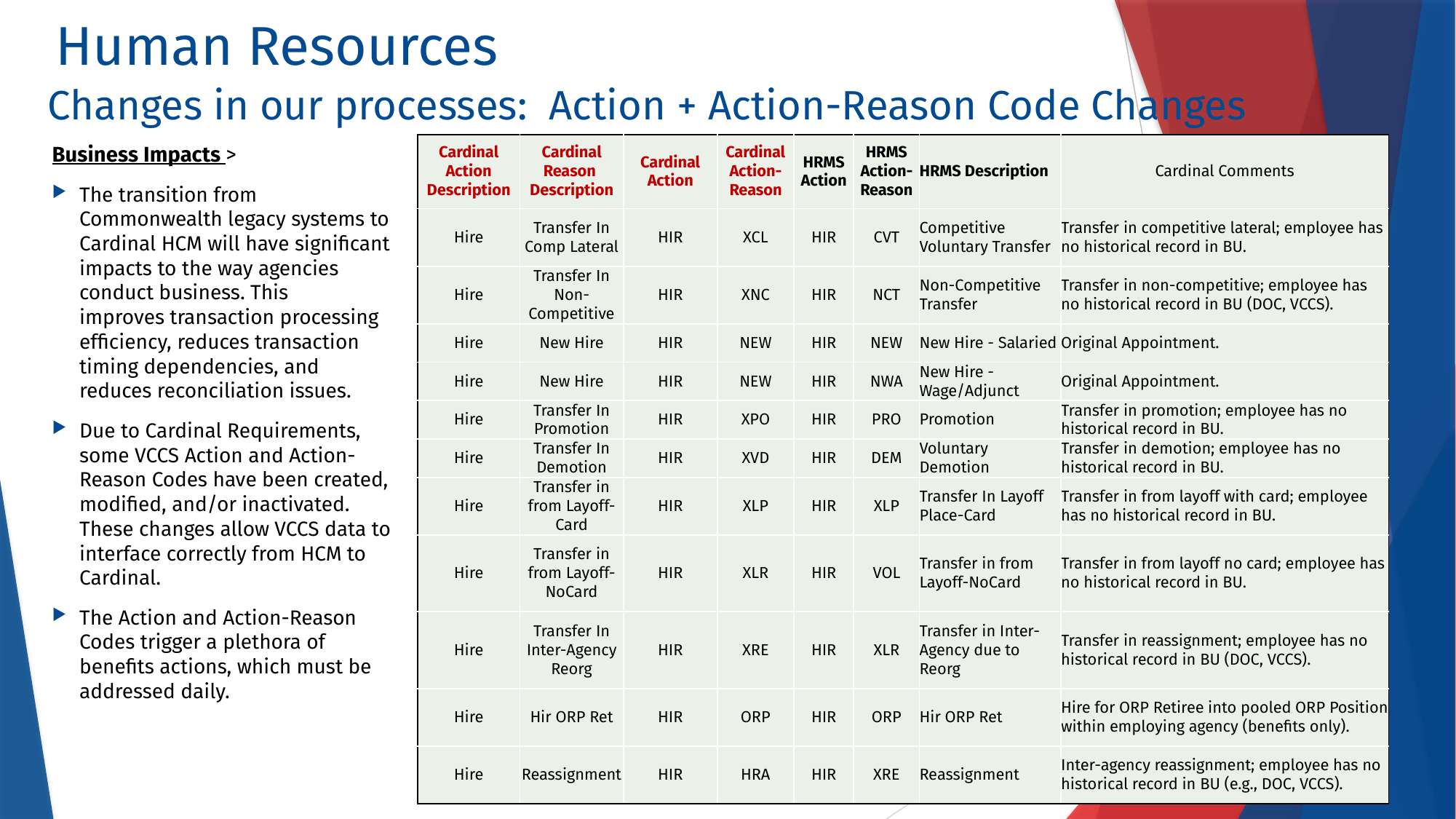

Human Resources​
Changes in our processes:  Action + Action-Reason Code Changes
| Cardinal Action Description | Cardinal Reason Description | Cardinal Action | Cardinal Action-Reason | HRMS Action | HRMS Action-Reason | HRMS Description | Cardinal Comments |
| --- | --- | --- | --- | --- | --- | --- | --- |
| Hire | Transfer In Comp Lateral | HIR | XCL | HIR | CVT | Competitive Voluntary Transfer | Transfer in competitive lateral; employee has no historical record in BU. |
| Hire | Transfer In Non-Competitive | HIR | XNC | HIR | NCT | Non-Competitive Transfer | Transfer in non-competitive; employee has no historical record in BU (DOC, VCCS). |
| Hire | New Hire | HIR | NEW | HIR | NEW | New Hire - Salaried | Original Appointment. |
| Hire | New Hire | HIR | NEW | HIR | NWA | New Hire - Wage/Adjunct | Original Appointment. |
| Hire | Transfer In Promotion | HIR | XPO | HIR | PRO | Promotion | Transfer in promotion; employee has no historical record in BU. |
| Hire | Transfer In Demotion | HIR | XVD | HIR | DEM | Voluntary Demotion | Transfer in demotion; employee has no historical record in BU. |
| Hire | Transfer in from Layoff-Card | HIR | XLP | HIR | XLP | Transfer In Layoff Place-Card | Transfer in from layoff with card; employee has no historical record in BU. |
| Hire | Transfer in from Layoff-NoCard | HIR | XLR | HIR | VOL | Transfer in from Layoff-NoCard | Transfer in from layoff no card; employee has no historical record in BU. |
| Hire | Transfer In Inter-Agency Reorg | HIR | XRE | HIR | XLR | Transfer in Inter-Agency due to Reorg | Transfer in reassignment; employee has no historical record in BU (DOC, VCCS). |
| Hire | Hir ORP Ret | HIR | ORP | HIR | ORP | Hir ORP Ret | Hire for ORP Retiree into pooled ORP Position within employing agency (benefits only). |
| Hire | Reassignment | HIR | HRA | HIR | XRE | Reassignment | Inter-agency reassignment; employee has no historical record in BU (e.g., DOC, VCCS). |
Business Impacts >
The transition from Commonwealth legacy systems to Cardinal HCM will have significant impacts to the way agencies conduct business. This improves transaction processing efficiency, reduces transaction timing dependencies, and reduces reconciliation issues.
Due to Cardinal Requirements, some VCCS Action and Action-Reason Codes have been created, modified, and/or inactivated.  These changes allow VCCS data to interface correctly from HCM to Cardinal.
The Action and Action-Reason Codes trigger a plethora of benefits actions, which must be addressed daily.